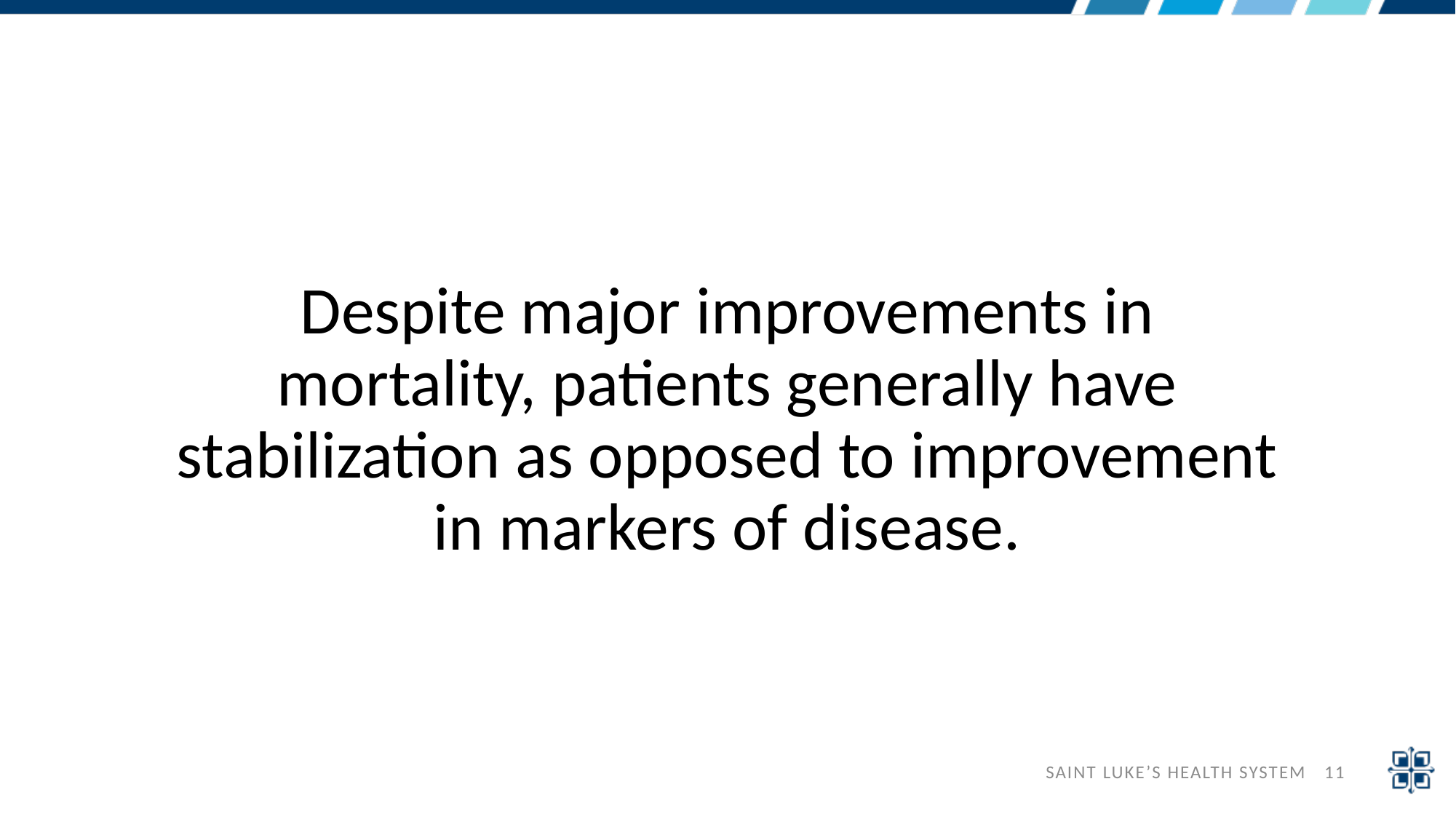

# Despite major improvements in mortality, patients generally have stabilization as opposed to improvement in markers of disease.
  SAINT LUKE’S HEALTH SYSTEM   11